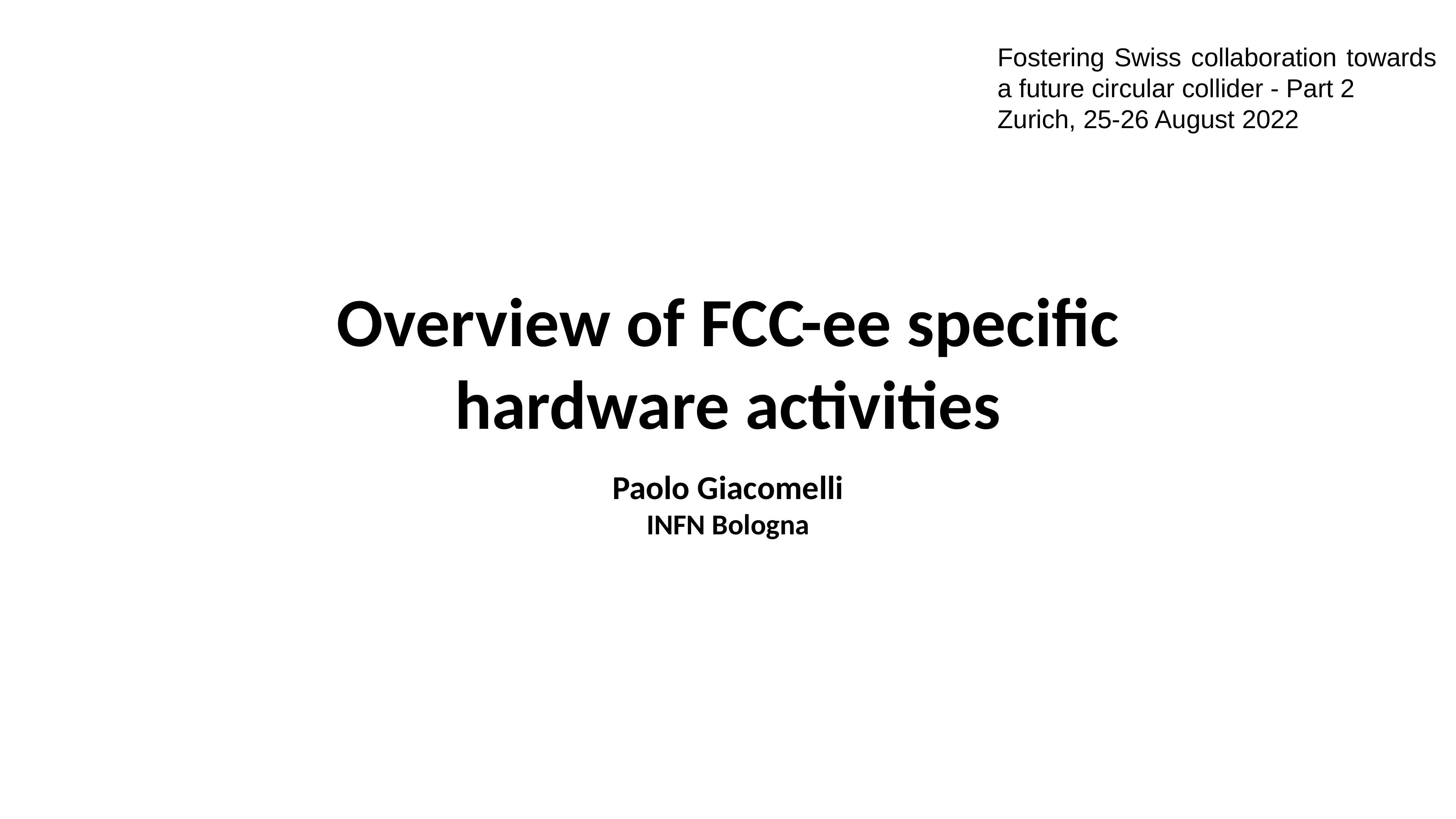

Fostering Swiss collaboration towards a future circular collider - Part 2
Zurich, 25-26 August 2022
Overview of FCC-ee specific hardware activities
Paolo Giacomelli
INFN Bologna